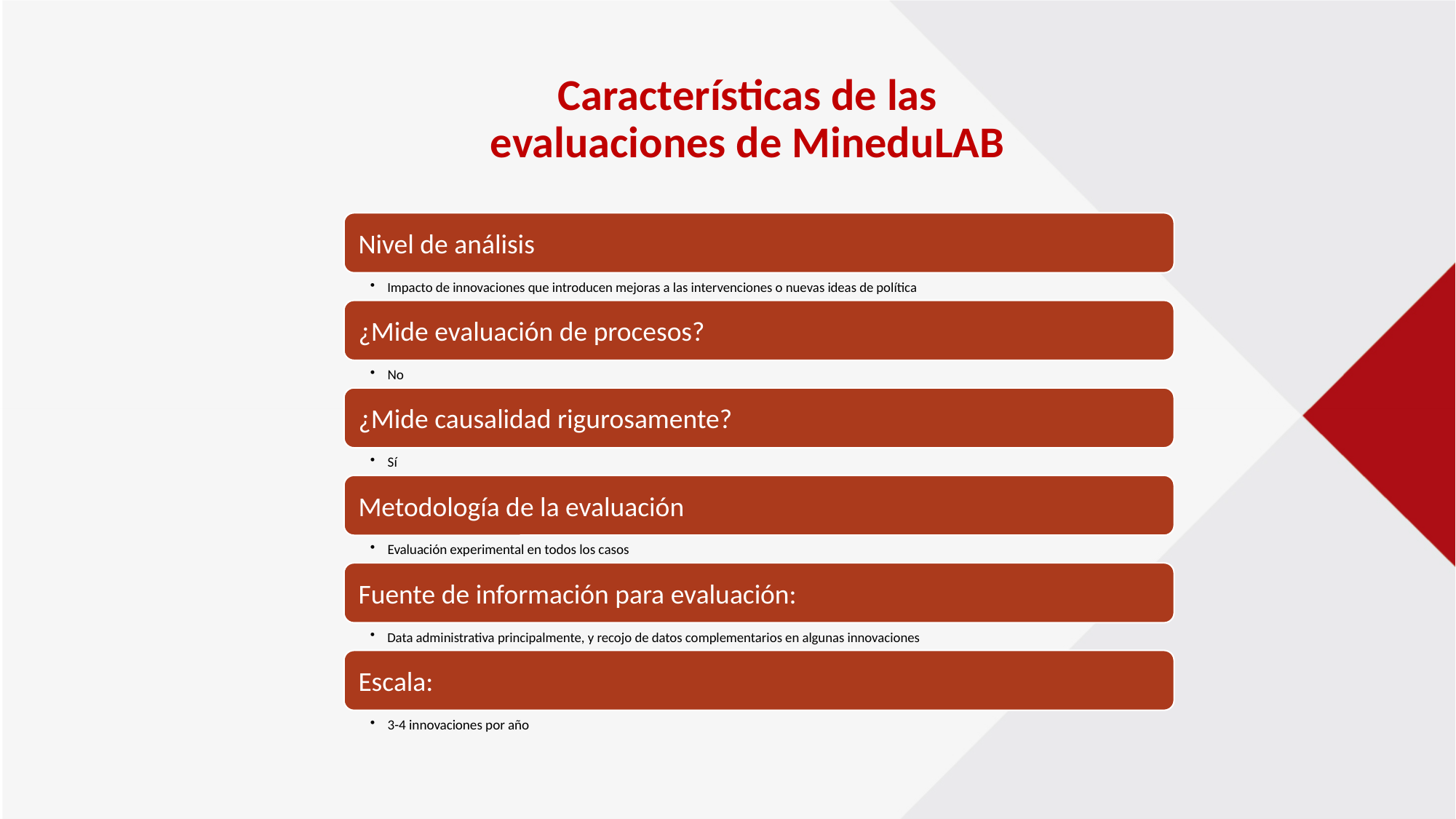

Características de las evaluaciones de MineduLAB
¿Mide causalidad rigurosamente?
Metodología de la evaluación
Sí
Fuente de información para evaluación:
Evaluación experimental en todos los casos
Data administrativa principalmente, y recojo de datos complementarios en algunas innovaciones
Escala:
3-4 innovaciones por año
¿Mide evaluación de procesos?
No
Impacto de innovaciones que introducen mejoras a las intervenciones o nuevas ideas de política
Nivel de análisis